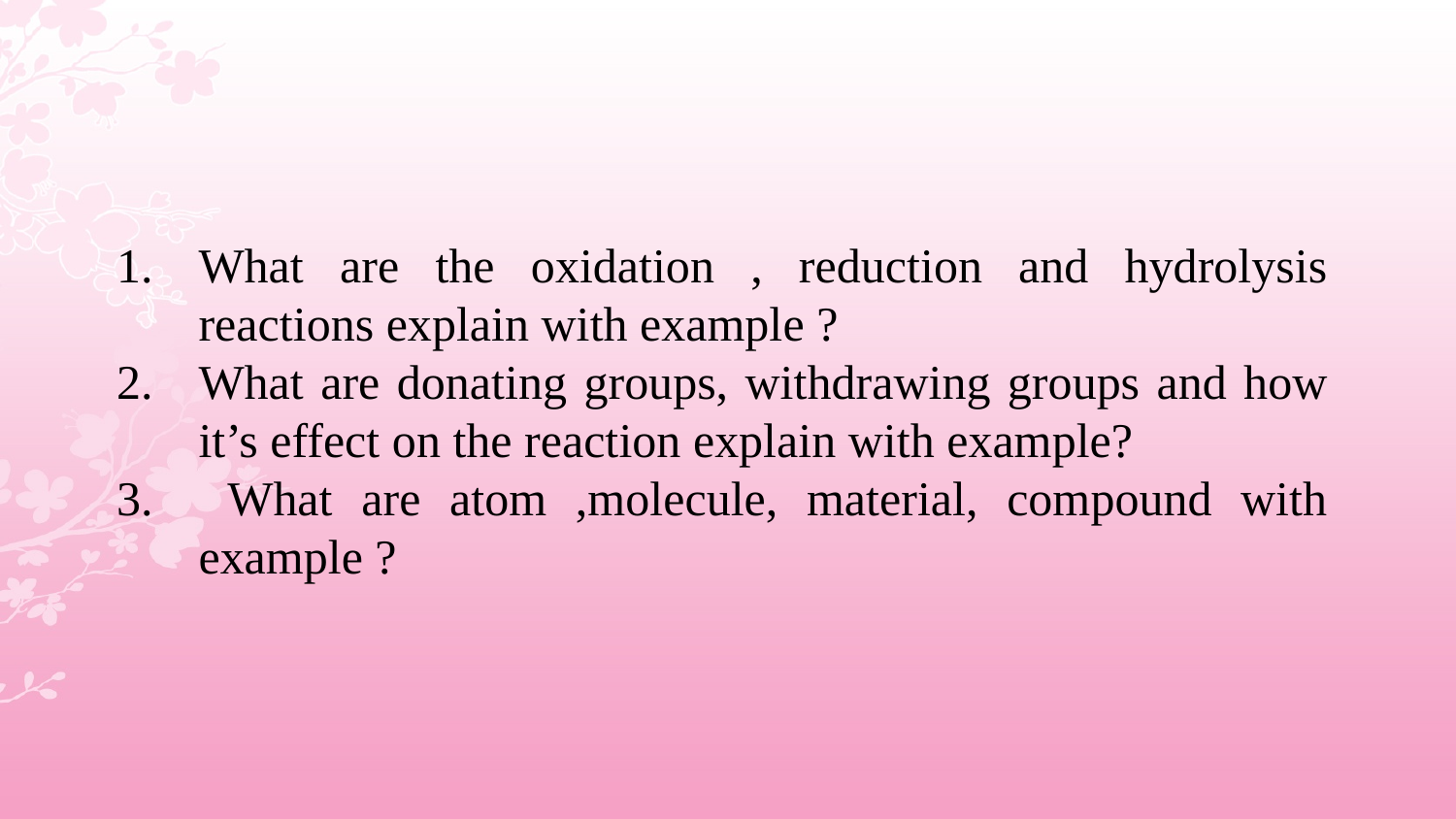

What are the oxidation , reduction and hydrolysis reactions explain with example ?
What are donating groups, withdrawing groups and how it’s effect on the reaction explain with example?
 What are atom ,molecule, material, compound with example ?